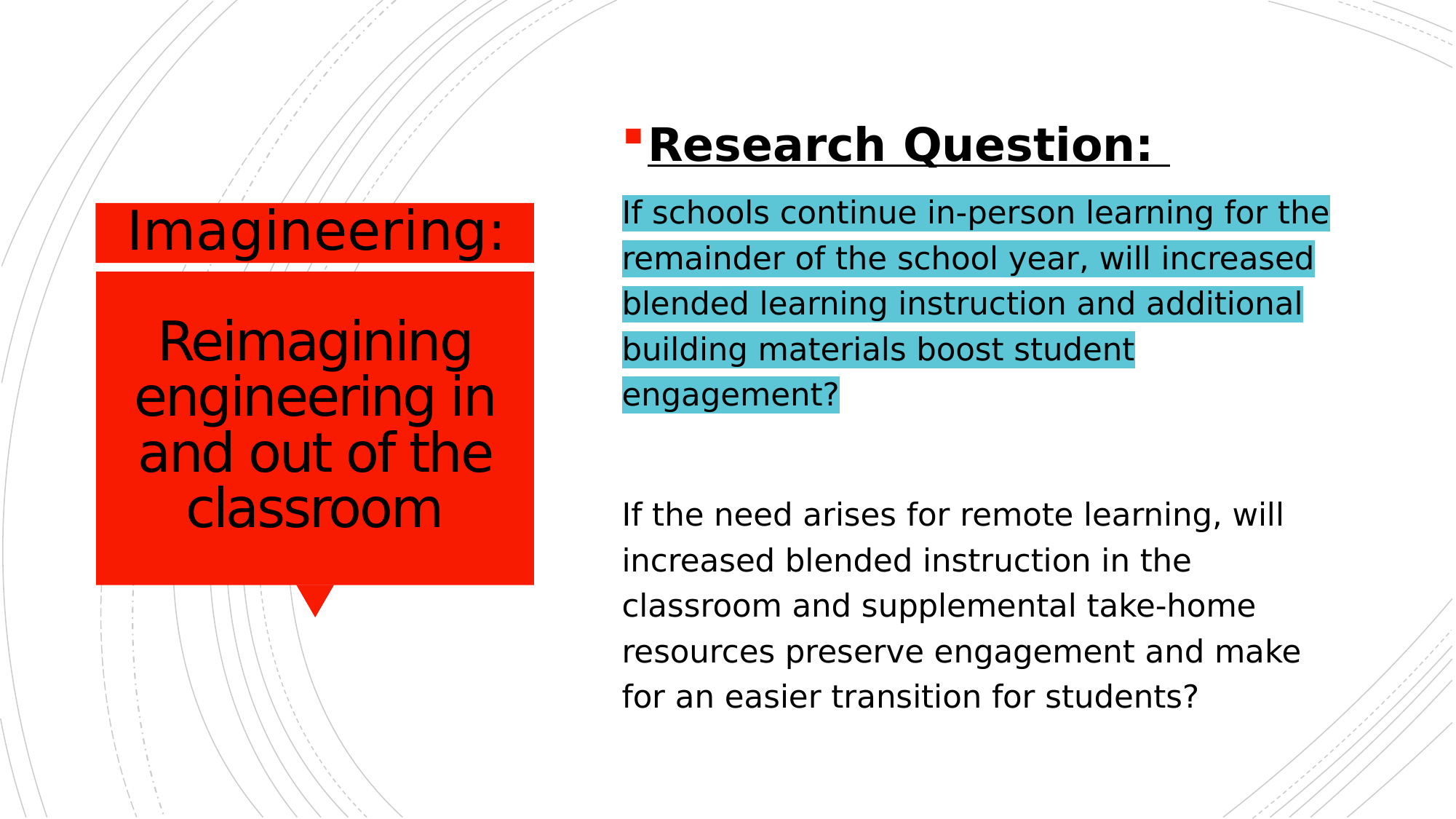

Research Question:
If schools continue in-person learning for the remainder of the school year, will increased blended learning instruction and additional building materials boost student engagement?

If the need arises for remote learning, will increased blended instruction in the classroom and supplemental take-home resources preserve engagement and make for an easier transition for students?
Imagineering:
# Reimagining engineering in and out of the classroom